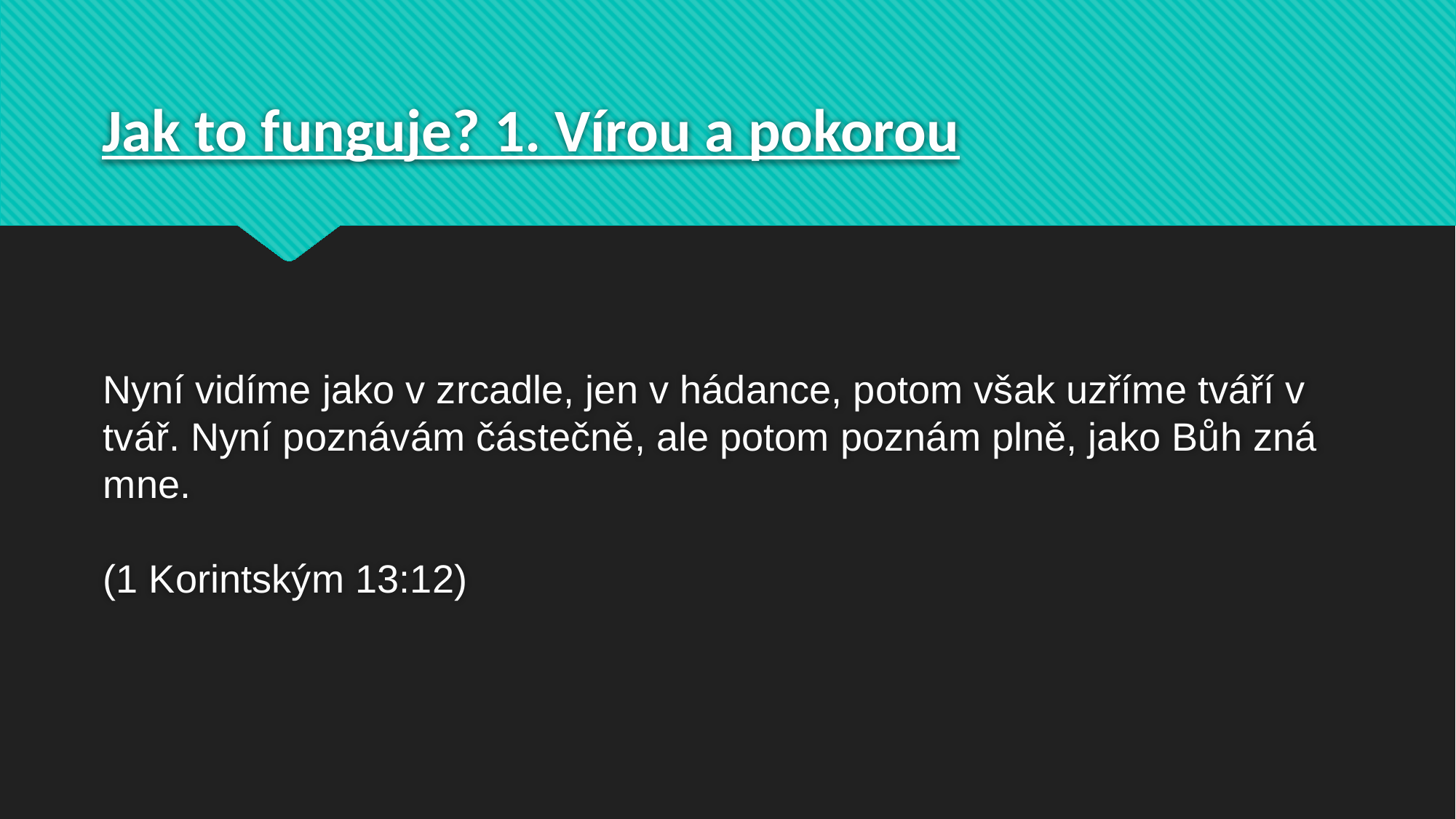

# Jak to funguje? 1. Vírou a pokorou
Nyní vidíme jako v zrcadle, jen v hádance, potom však uzříme tváří v tvář. Nyní poznávám částečně, ale potom poznám plně, jako Bůh zná mne.

(1 Korintským 13:12)